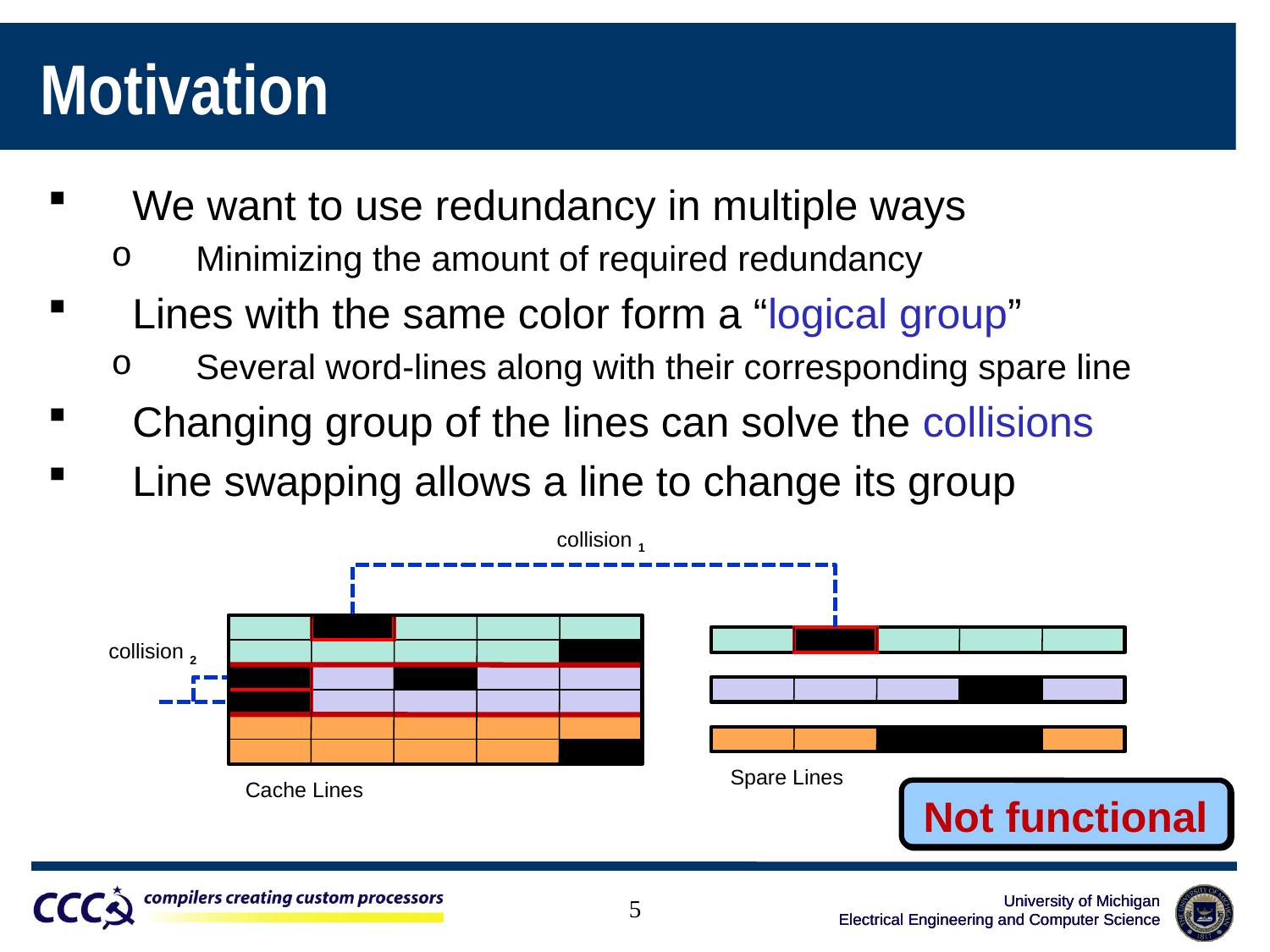

Motivation
We want to use redundancy in multiple ways
Minimizing the amount of required redundancy
Lines with the same color form a “logical group”
Several word-lines along with their corresponding spare line
Changing group of the lines can solve the collisions
Line swapping allows a line to change its group
collision 1

collision 2

Spare Lines
Cache Lines
Not functional
Functional
Functional
5